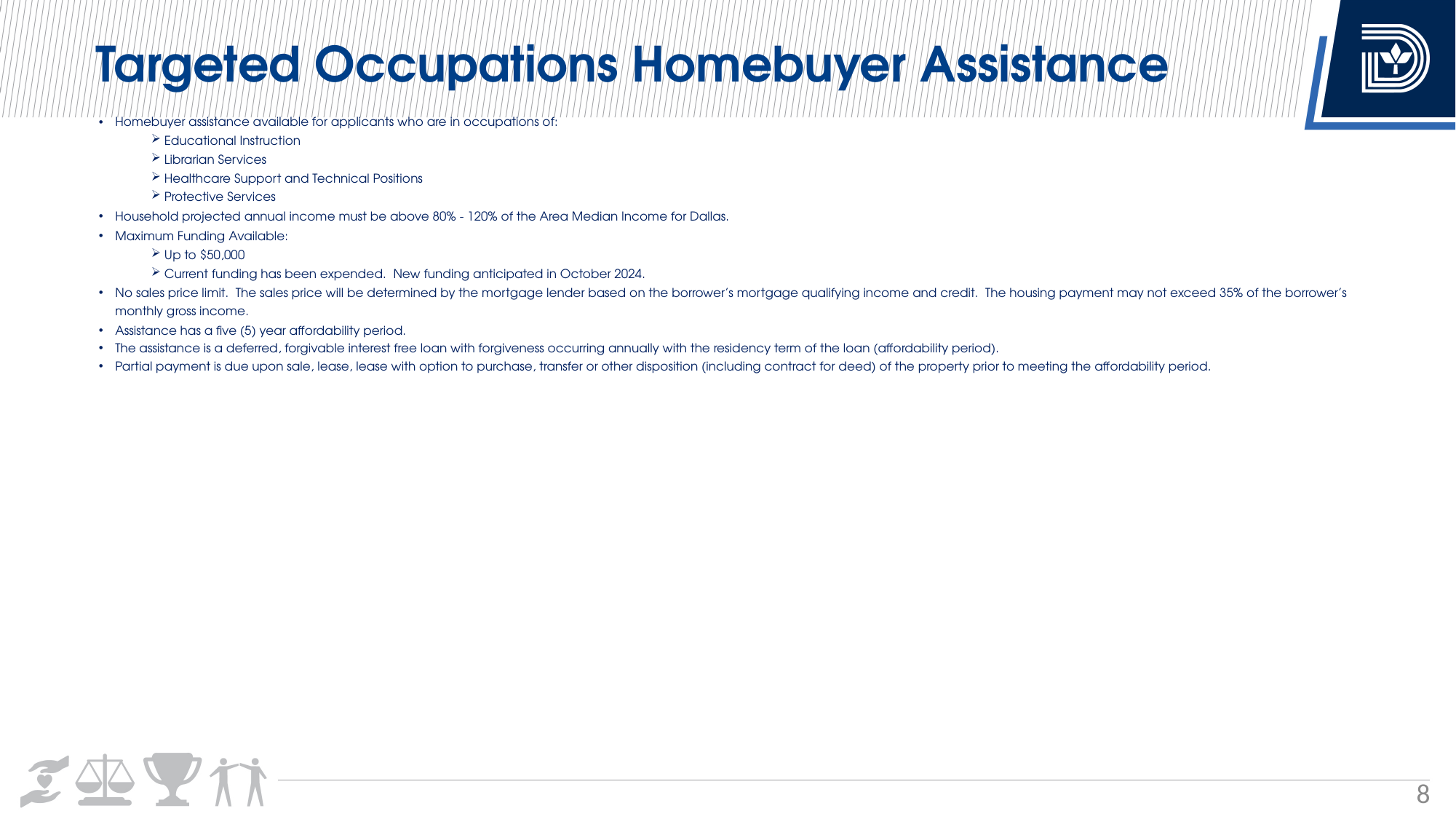

Targeted Occupations Homebuyer Assistance
Homebuyer assistance available for applicants who are in occupations of:
Educational Instruction
Librarian Services
Healthcare Support and Technical Positions
Protective Services
Household projected annual income must be above 80% - 120% of the Area Median Income for Dallas.
Maximum Funding Available:
Up to $50,000
Current funding has been expended.  New funding anticipated in October 2024.
No sales price limit.  The sales price will be determined by the mortgage lender based on the borrower’s mortgage qualifying income and credit.  The housing payment may not exceed 35% of the borrower’s monthly gross income.
Assistance has a five (5) year affordability period.
The assistance is a deferred, forgivable interest free loan with forgiveness occurring annually with the residency term of the loan (affordability period).
Partial payment is due upon sale, lease, lease with option to purchase, transfer or other disposition (including contract for deed) of the property prior to meeting the affordability period.

8